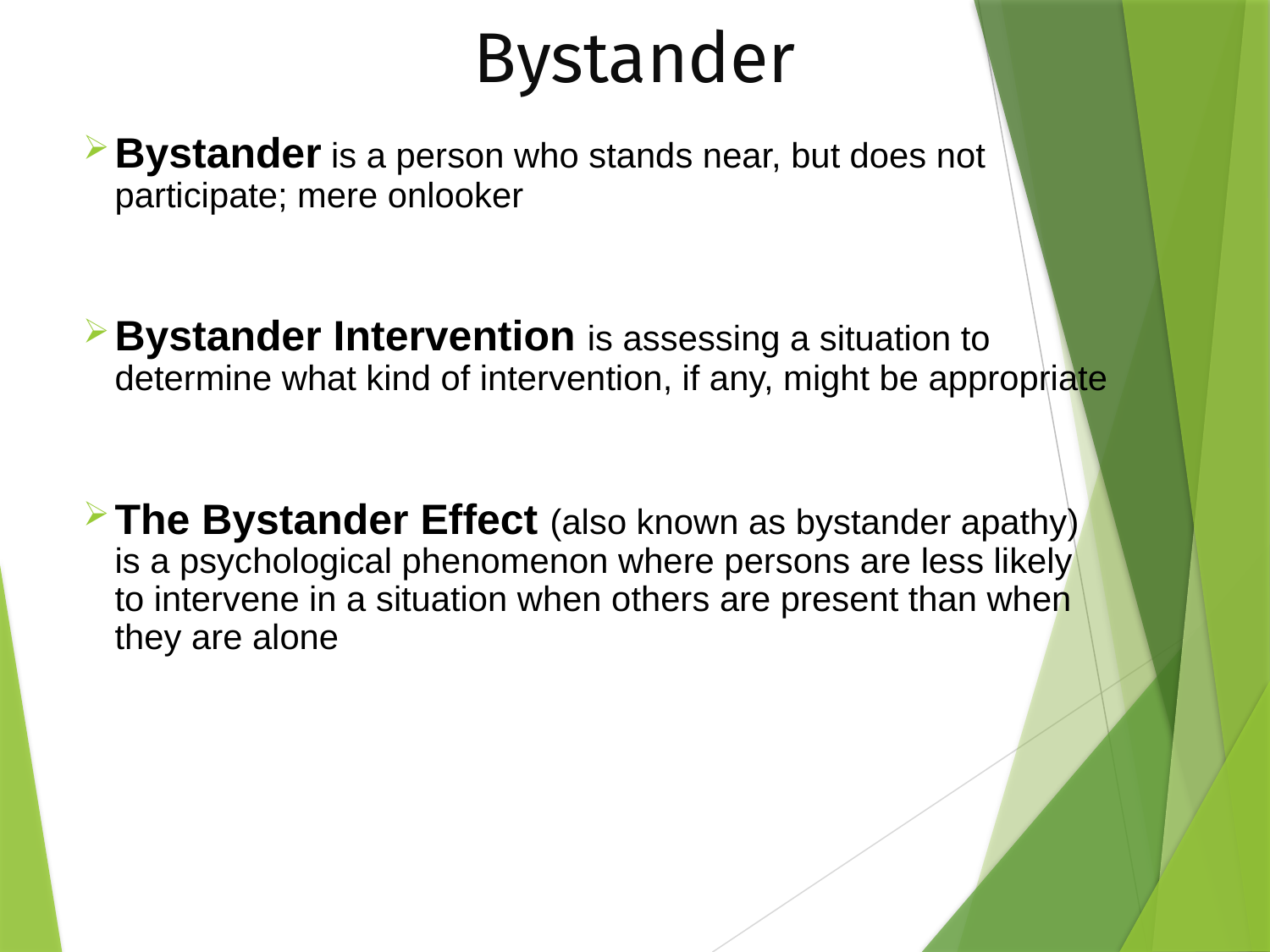

# Bystander
Bystander is a person who stands near, but does not participate; mere onlooker

Bystander Intervention is assessing a situation to determine what kind of intervention, if any, might be appropriate

The Bystander Effect (also known as bystander apathy) is a psychological phenomenon where persons are less likely to intervene in a situation when others are present than when they are alone